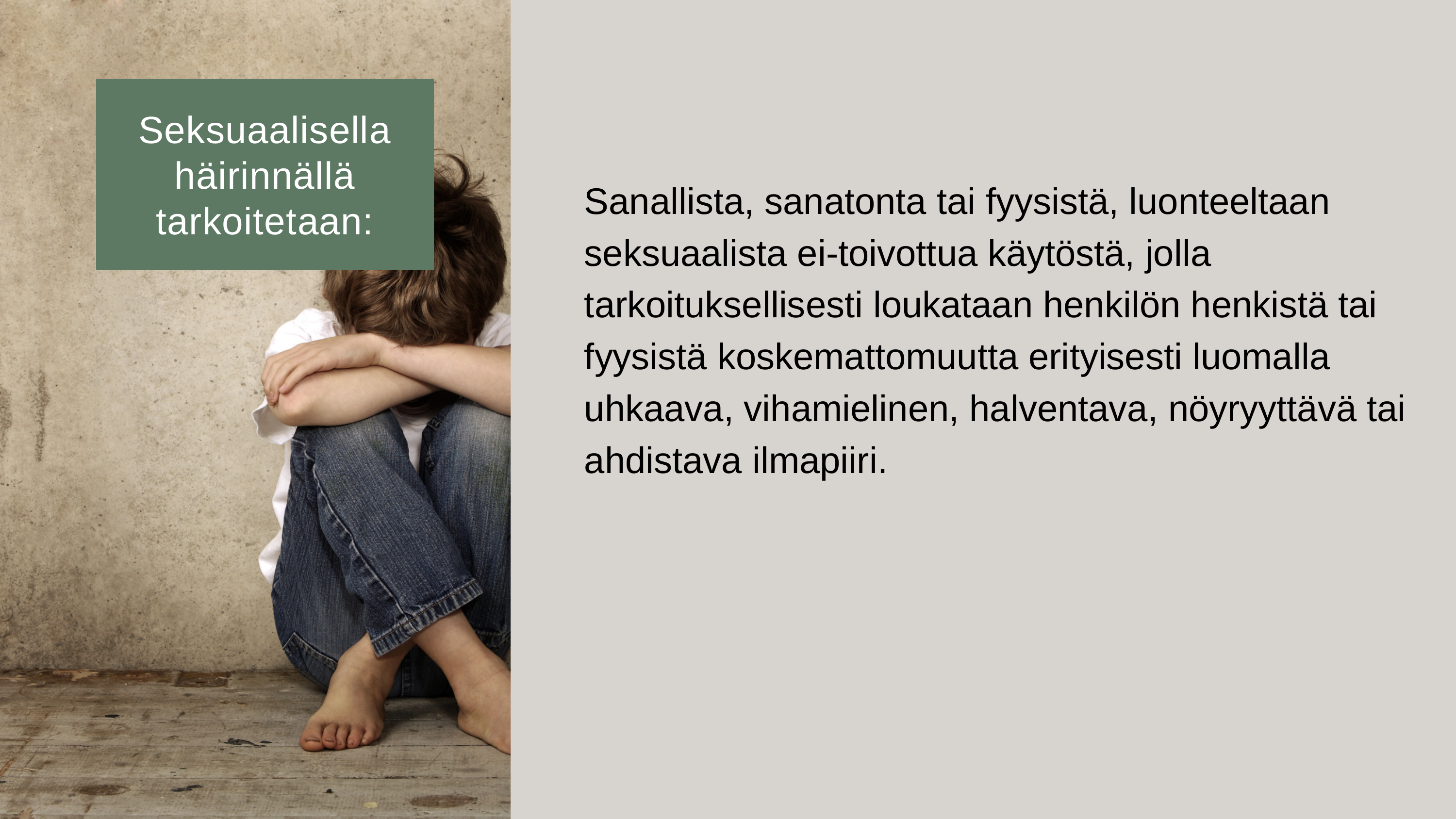

Seksuaalisella häirinnällä tarkoitetaan:

Sanallista, sanatonta tai fyysistä, luonteeltaan seksuaalista ei-toivottua käytöstä, jolla tarkoituksellisesti loukataan henkilön henkistä tai fyysistä koskemattomuutta erityisesti luomalla uhkaava, vihamielinen, halventava, nöyryyttävä tai ahdistava ilmapiiri.